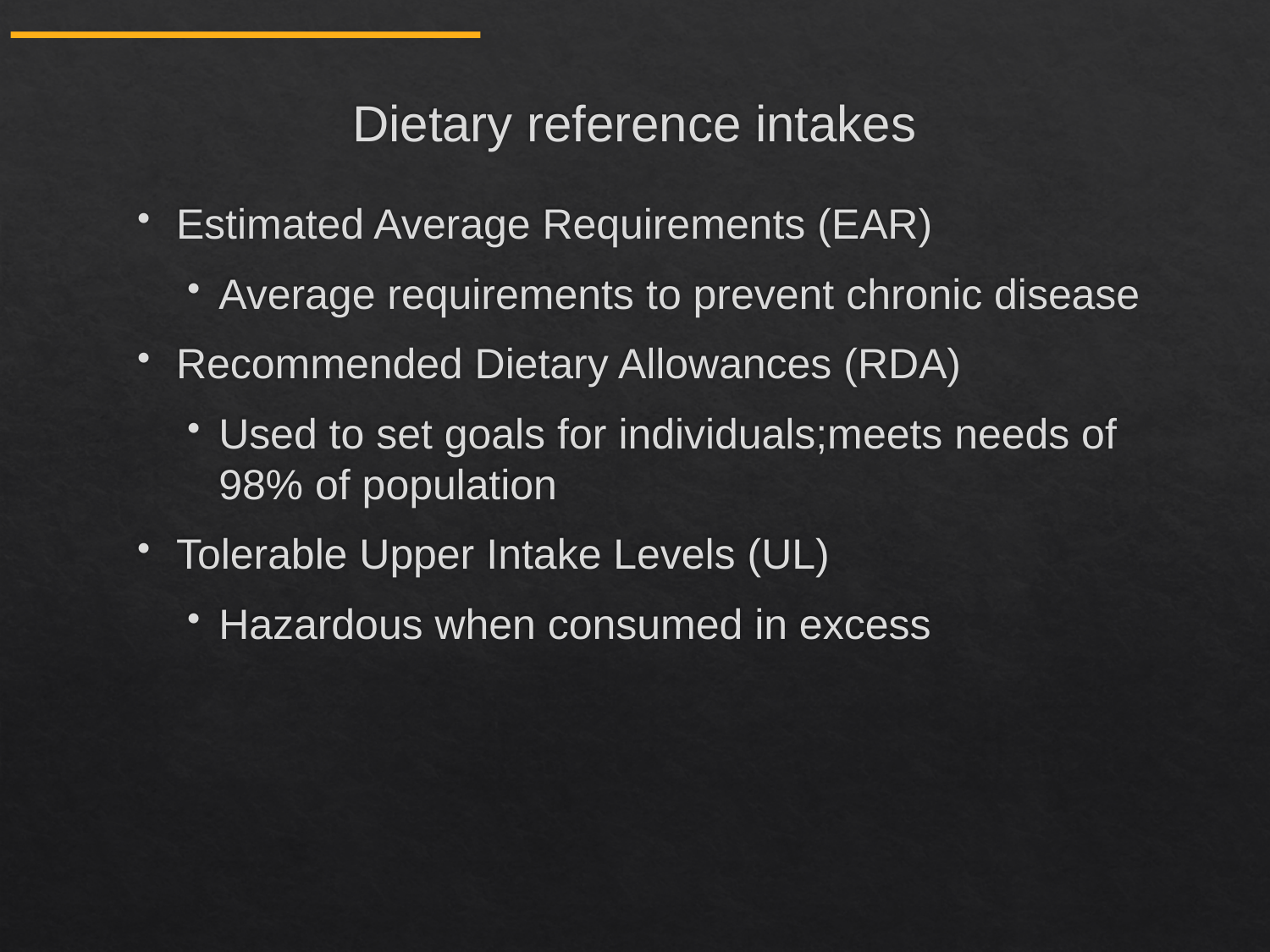

# Dietary reference intakes
Estimated Average Requirements (EAR)
Average requirements to prevent chronic disease
Recommended Dietary Allowances (RDA)
Used to set goals for individuals;meets needs of 98% of population
Tolerable Upper Intake Levels (UL)
Hazardous when consumed in excess